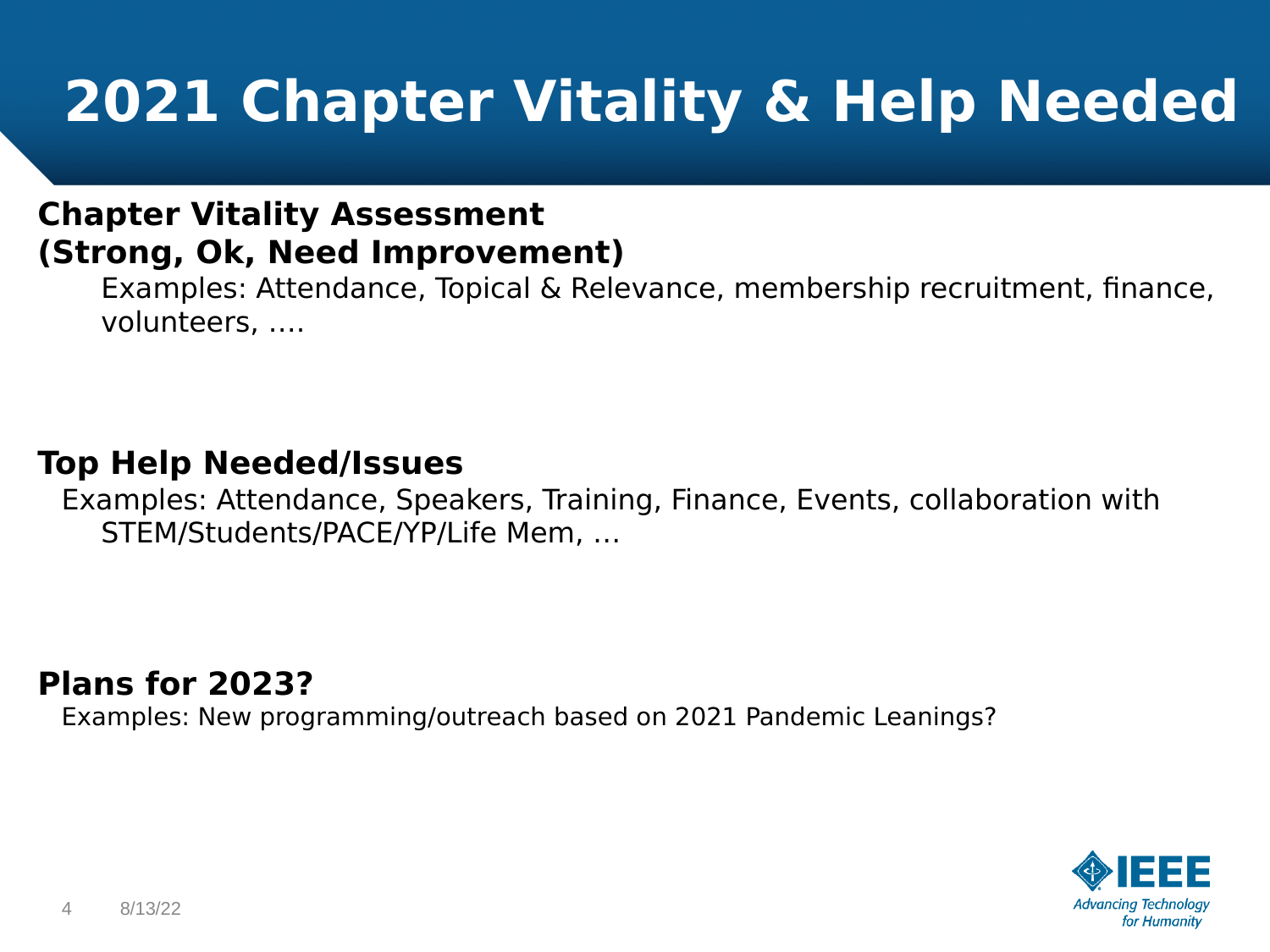

# 2021 Chapter Vitality & Help Needed
Chapter Vitality Assessment
(Strong, Ok, Need Improvement)
Examples: Attendance, Topical & Relevance, membership recruitment, finance, volunteers, ….

Top Help Needed/Issues
Examples: Attendance, Speakers, Training, Finance, Events, collaboration with STEM/Students/PACE/YP/Life Mem, …

Plans for 2023?
Examples: New programming/outreach based on 2021 Pandemic Leanings?

4
8/13/22